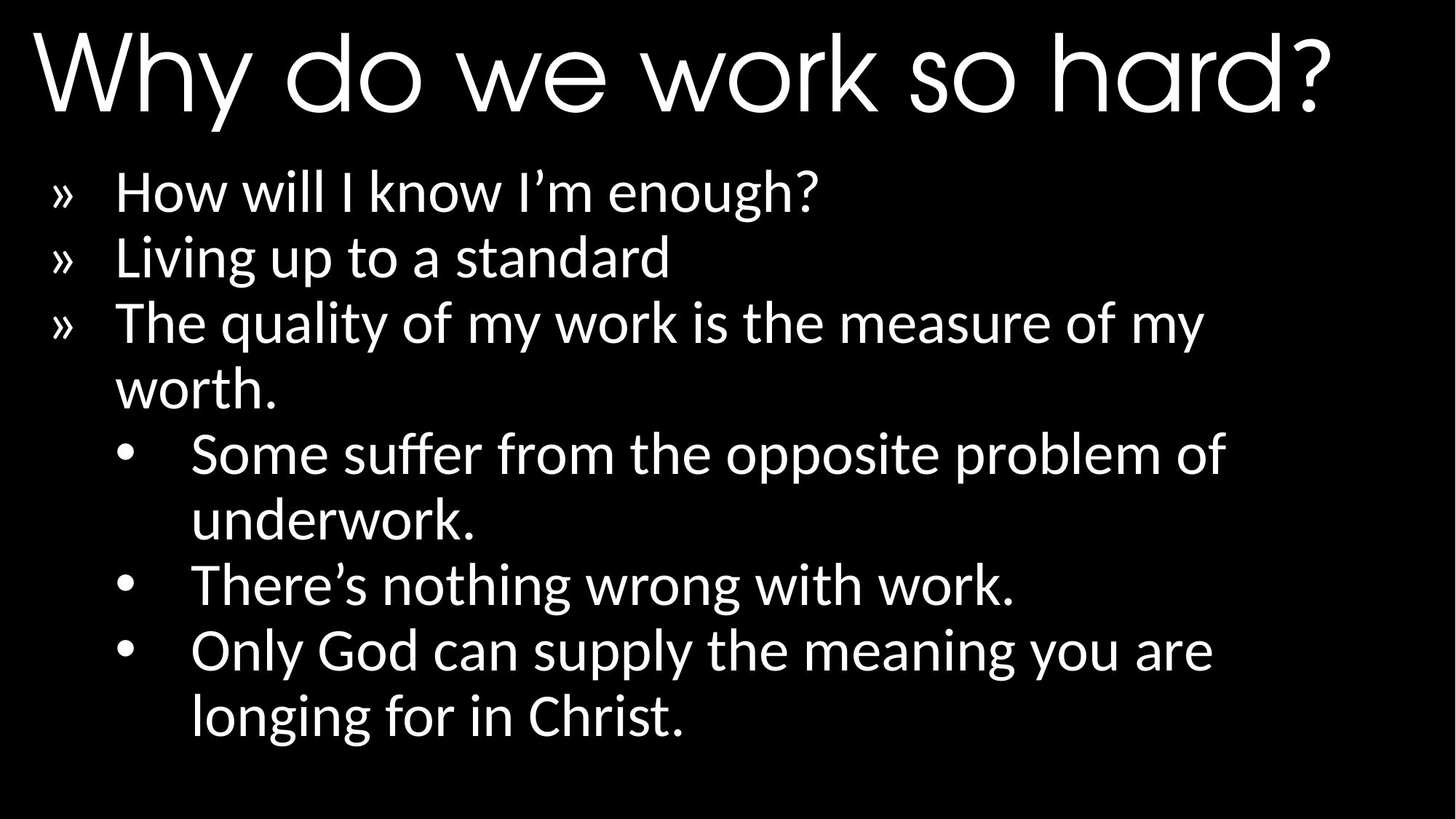

Why do we work so hard?
»	How will I know I’m enough?
»	Living up to a standard
»	The quality of my work is the measure of my worth.
Some suffer from the opposite problem of underwork.
There’s nothing wrong with work.
Only God can supply the meaning you are longing for in Christ.